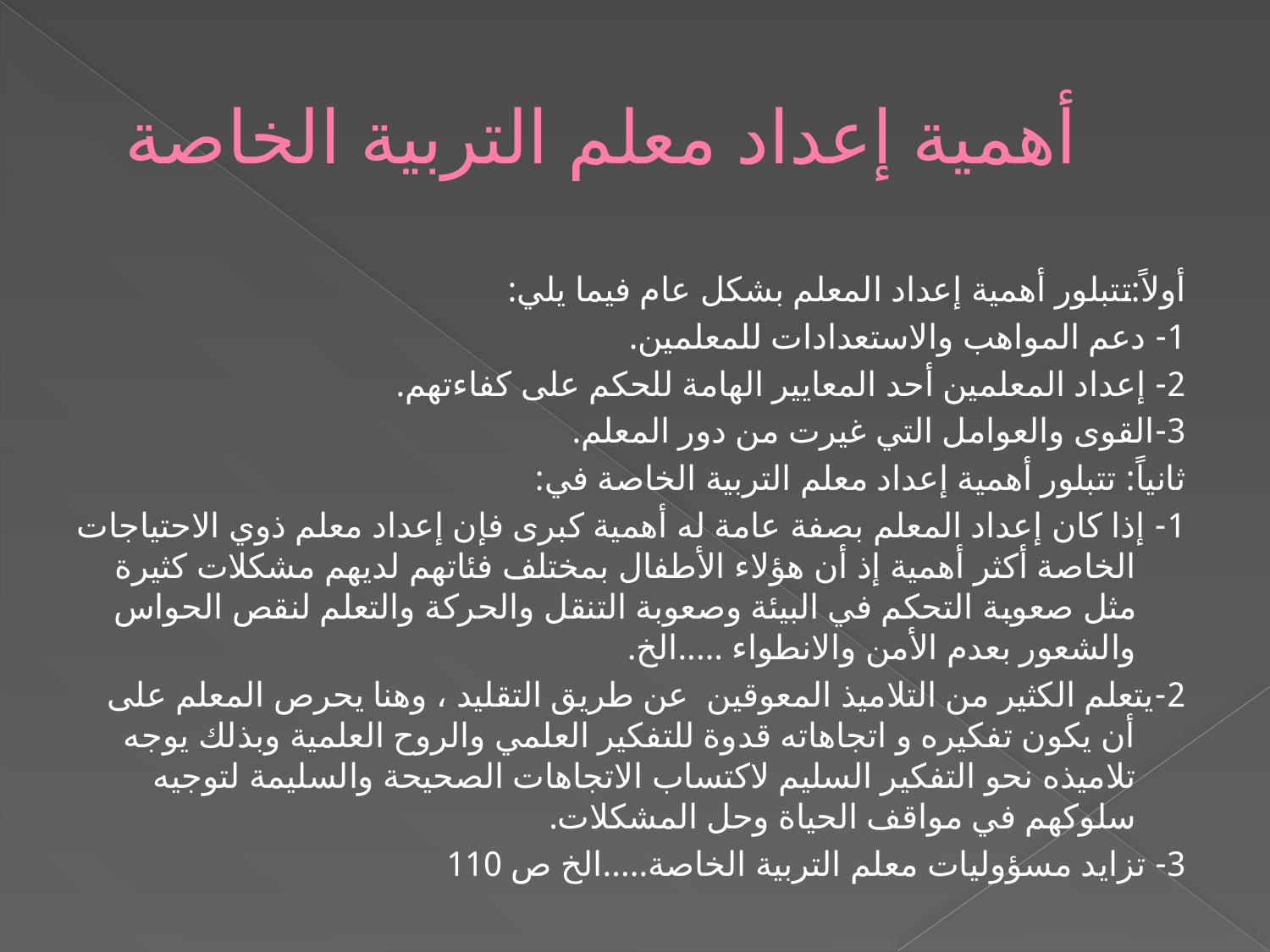

# أهمية إعداد معلم التربية الخاصة
أولاً:تتبلور أهمية إعداد المعلم بشكل عام فيما يلي:
1- دعم المواهب والاستعدادات للمعلمين.
2- إعداد المعلمين أحد المعايير الهامة للحكم على كفاءتهم.
3-القوى والعوامل التي غيرت من دور المعلم.
ثانياً: تتبلور أهمية إعداد معلم التربية الخاصة في:
1- إذا كان إعداد المعلم بصفة عامة له أهمية كبرى فإن إعداد معلم ذوي الاحتياجات الخاصة أكثر أهمية إذ أن هؤلاء الأطفال بمختلف فئاتهم لديهم مشكلات كثيرة مثل صعوبة التحكم في البيئة وصعوبة التنقل والحركة والتعلم لنقص الحواس والشعور بعدم الأمن والانطواء .....الخ.
2-يتعلم الكثير من التلاميذ المعوقين  عن طريق التقليد ، وهنا يحرص المعلم على أن يكون تفكيره و اتجاهاته قدوة للتفكير العلمي والروح العلمية وبذلك يوجه تلاميذه نحو التفكير السليم لاكتساب الاتجاهات الصحيحة والسليمة لتوجيه سلوكهم في مواقف الحياة وحل المشكلات.
3- تزايد مسؤوليات معلم التربية الخاصة.....الخ ص 110